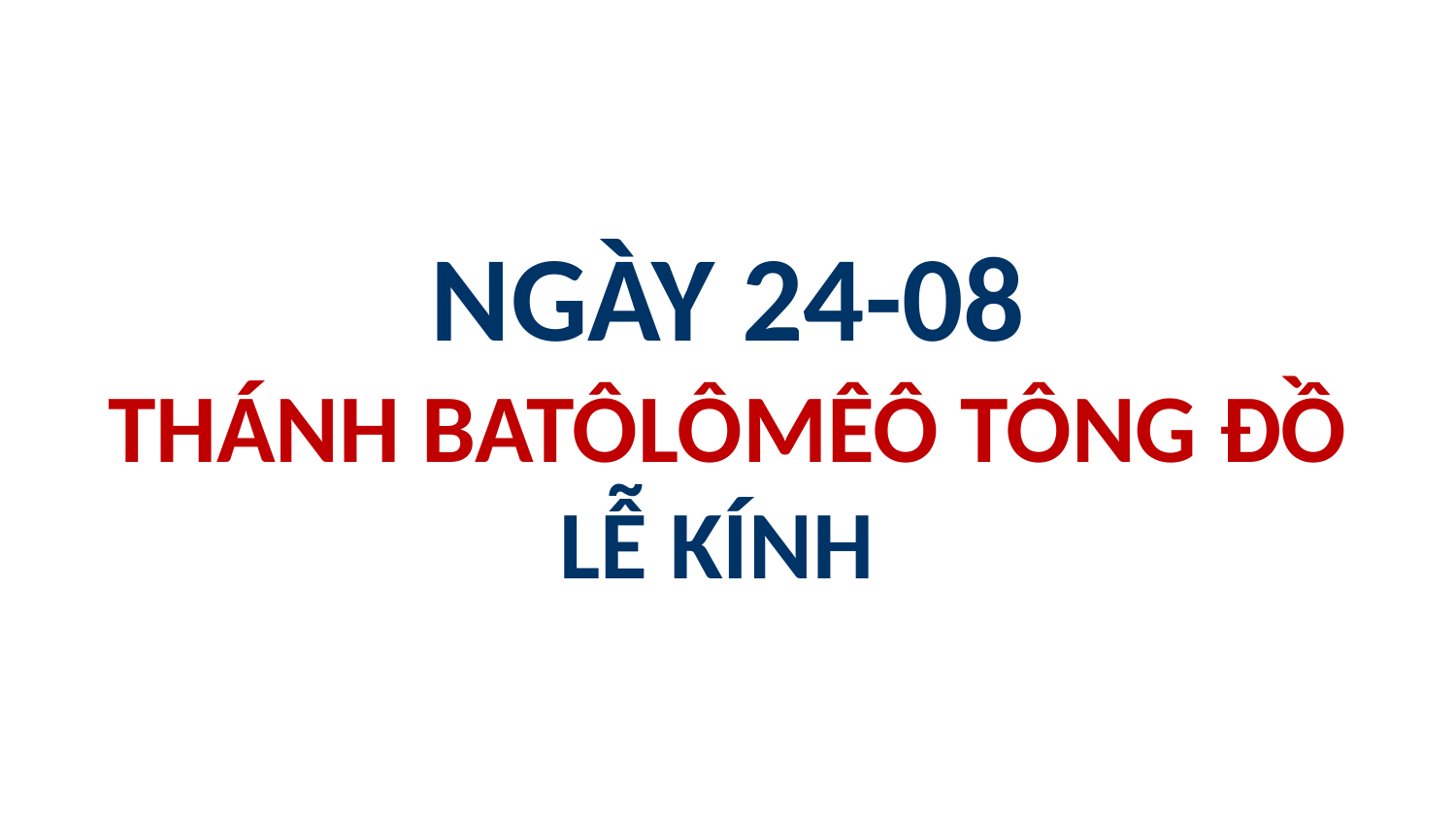

# NGÀY 24-08 THÁNH BATÔLÔMÊÔ TÔNG ĐỒ LỄ KÍNH